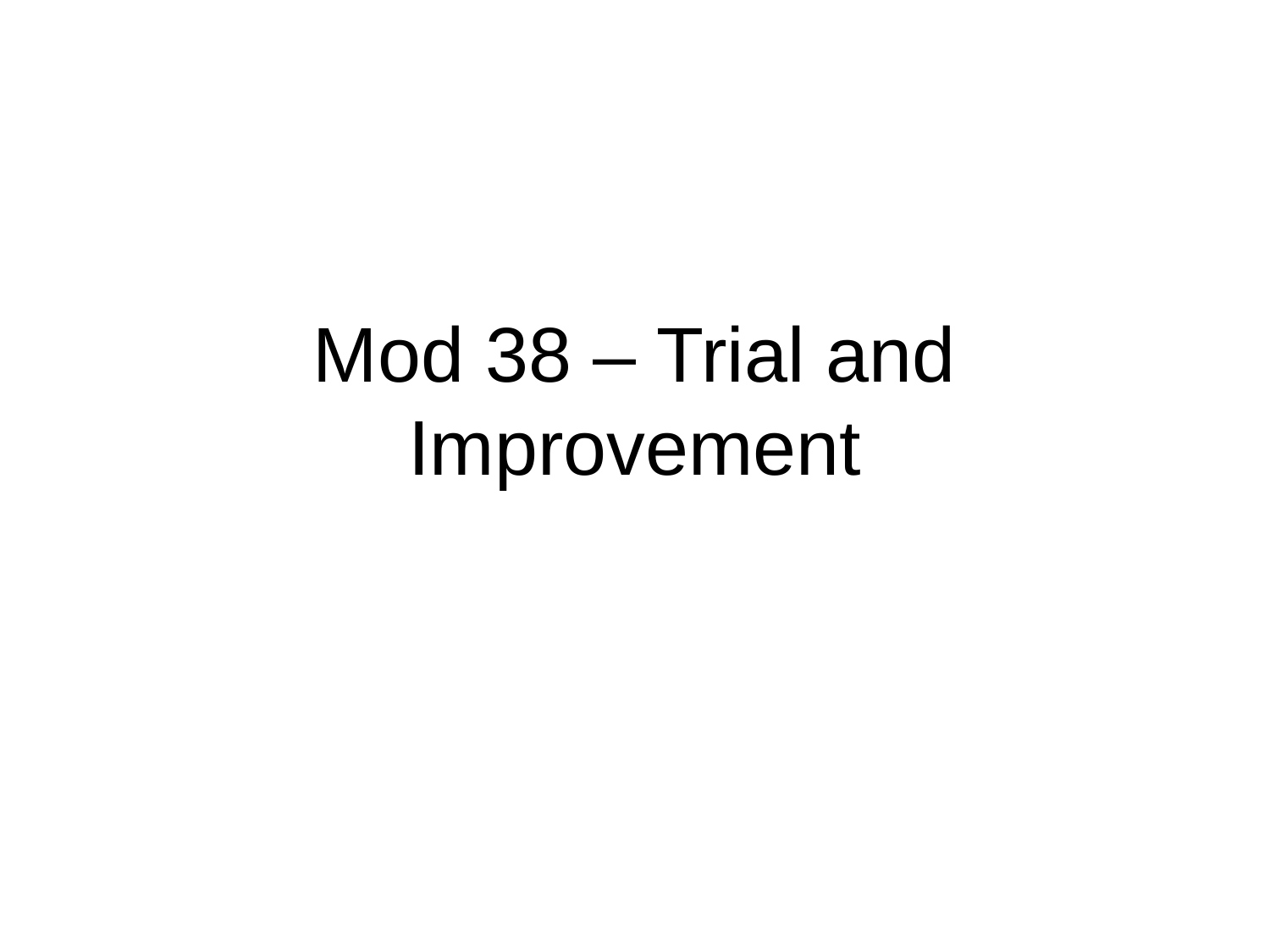

# Mod 38 – Trial and Improvement